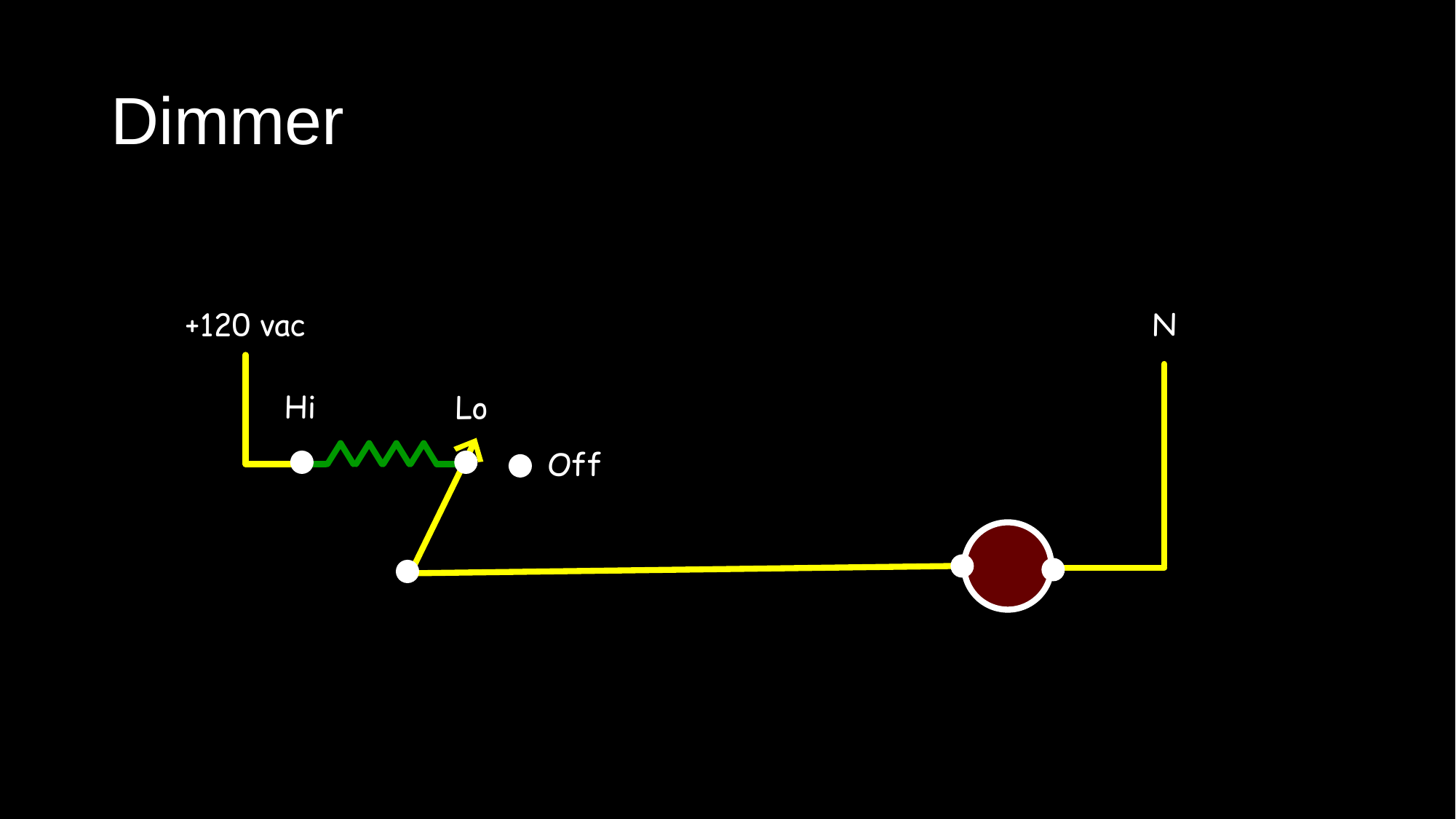

# Dimmer
+120 vac
N
Hi
Lo
Off